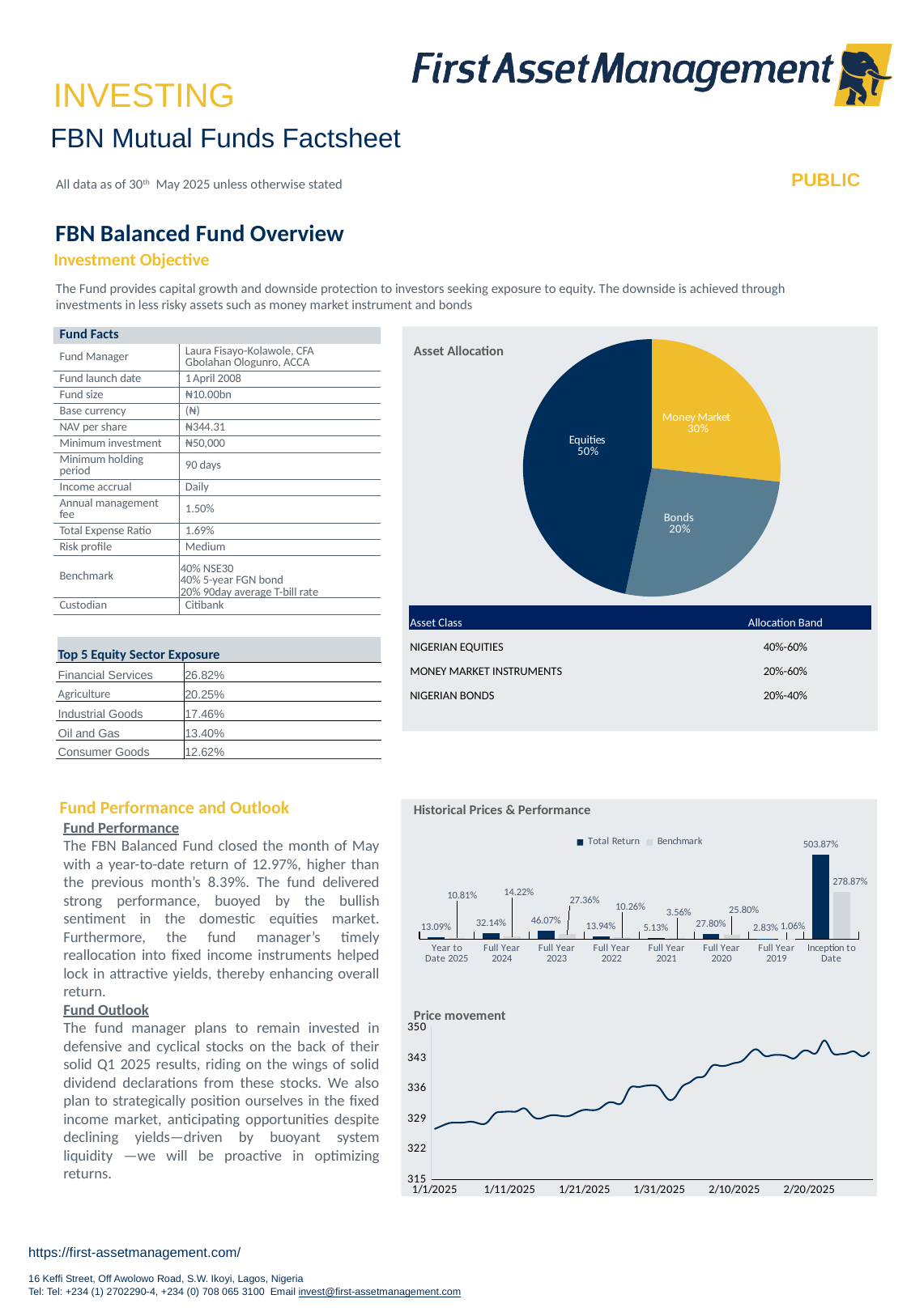

All data as of 30th  May 2025 unless otherwise stated
FBN Balanced Fund Overview
Investment Objective
The Fund provides capital growth and downside protection to investors seeking exposure to equity. The downside is achieved through investments in less risky assets such as money market instrument and bonds
| Fund Facts |  |
| --- | --- |
| Fund Manager | Laura Fisayo-Kolawole, CFA Gbolahan Ologunro, ACCA |
| Fund launch date | 1 April 2008 |
| Fund size | ₦10.00bn |
| Base currency | (₦) |
| NAV per share | ₦344.31 |
| Minimum investment | ₦50,000 |
| Minimum holding period | 90 days |
| Income accrual | Daily |
| Annual management fee | 1.50% |
| Total Expense Ratio | 1.69% |
| Risk profile | Medium |
| Benchmark | 40% NSE30 40% 5-year FGN bond 20% 90day average T-bill rate |
| Custodian | Citibank |

### Chart

| Category | Weights from Portfolio Summary | Weights from Portfolio Summary |
|---|---|---|
| Money Market  | 0.2673999999999999 | 0.2673999999999999 |
| Bonds | 0.2656 | 0.2656 |
| Equities | 0.467 | 0.467 |
Asset Allocation
| Asset Class | Allocation Band |
| --- | --- |
| NIGERIAN EQUITIES | 40%-60% |
| MONEY MARKET INSTRUMENTS | 20%-60% |
| NIGERIAN BONDS | 20%-40% |
| Top 5 Equity Sector Exposure |  |
| --- | --- |
| Financial Services | 26.82% |
| Agriculture | 20.25% |
| Industrial Goods | 17.46% |
| Oil and Gas | 13.40% |
| Consumer Goods | 12.62% |
Fund Performance and Outlook
Historical Prices & Performance
Fund Performance
The FBN Balanced Fund closed the month of May with a year-to-date return of 12.97%, higher than the previous month’s 8.39%. The fund delivered strong performance, buoyed by the bullish sentiment in the domestic equities market. Furthermore, the fund manager’s timely reallocation into fixed income instruments helped lock in attractive yields, thereby enhancing overall return.
Fund Outlook
The fund manager plans to remain invested in defensive and cyclical stocks on the back of their solid Q1 2025 results, riding on the wings of solid dividend declarations from these stocks. We also plan to strategically position ourselves in the fixed income market, anticipating opportunities despite declining yields—driven by buoyant system liquidity —we will be proactive in optimizing returns.

### Chart

| Category | Total Return | Benchmark |
|---|---|---|
| Year to Date 2025 | 0.08388268499830231 | 0.06988237601322073 |
| Full Year 2024 | 0.3214 | 0.1422 |
| Full Year 2023 | 0.4607 | 0.2736 |
| Full Year 2022 | 0.1394 | 0.1026 |
| Full Year 2021 | 0.0513 | 0.0356 |
| Full Year 2020 | 0.278 | 0.258 |
| Full Year 2019 | 0.0283 | 0.0106 |
| Inception to Date | 4.787653303221847 | 2.658097807045855 |
Price movement

### Chart

| Category | BalF |
|---|---|
| 45658 | 326.7052815338684 |
| 45659 | 327.44151315508674 |
| 45660 | 328.0485112828751 |
| 45661 | 328.12610899746693 |
| 45662 | 328.20370262996306 |
| 45663 | 328.32495232451225 |
| 45664 | 327.8901080470552 |
| 45665 | 328.1938863708438 |
| 45666 | 330.18546342613917 |
| 45667 | 330.6098732293491 |
| 45668 | 330.68972085722424 |
| 45669 | 330.7695642846452 |
| 45670 | 331.3986040897949 |
| 45671 | 329.68341719723924 |
| 45672 | 329.05753000968866 |
| 45673 | 329.60419769818844 |
| 45674 | 329.842972319283 |
| 45675 | 329.62935745313536 |
| 45676 | 329.70924510014856 |
| 45677 | 330.52634948630373 |
| 45678 | 331.0702574618112 |
| 45679 | 330.9889029163261 |
| 45680 | 331.37456344692623 |
| 45681 | 332.6066464117501 |
| 45682 | 332.6863966338775 |
| 45683 | 332.76614266067463 |
| 45684 | 335.97734326628114 |
| 45685 | 336.34313172000003 |
| 45686 | 336.57653668617223 |
| 45687 | 336.71298816432244 |
| 45688 | 336.09267094834524 |
| 45689 | 333.73342006163415 |
| 45690 | 333.8139299658199 |
| 45691 | 336.36061574797213 |
| 45692 | 337.35421297492064 |
| 45693 | 338.49889165448906 |
| 45694 | 338.86222780355104 |
| 45695 | 341.1296271960403 |
| 45696 | 341.20948082775107 |
| 45697 | 341.28933025869185 |
| 45698 | 341.8148593472088 |
| 45699 | 342.2887896794633 |
| 45700 | 343.98258270921843 |
| 45701 | 344.9299247073043 |
| 45702 | 343.5197953109519 |
| 45703 | 343.59976469419377 |
| 45704 | 343.6797298705765 |
| 45705 | 343.409145442824 |
| 45706 | 342.91581989852784 |
| 45707 | 344.41068968036774 |
| 45708 | 344.5007306416112 |
| 45709 | 344.2601113251506 |
| 45710 | 346.9907808888908 |
| 45711 | 344.37735405362656 |
| 45712 | 343.8434890360802 |
| 45713 | 344.0607842544569 |
| 45714 | 344.4623703031448 |
| 45715 | 343.4050925211323 |
| 45716 | 344.3132986473716 |
Price movement